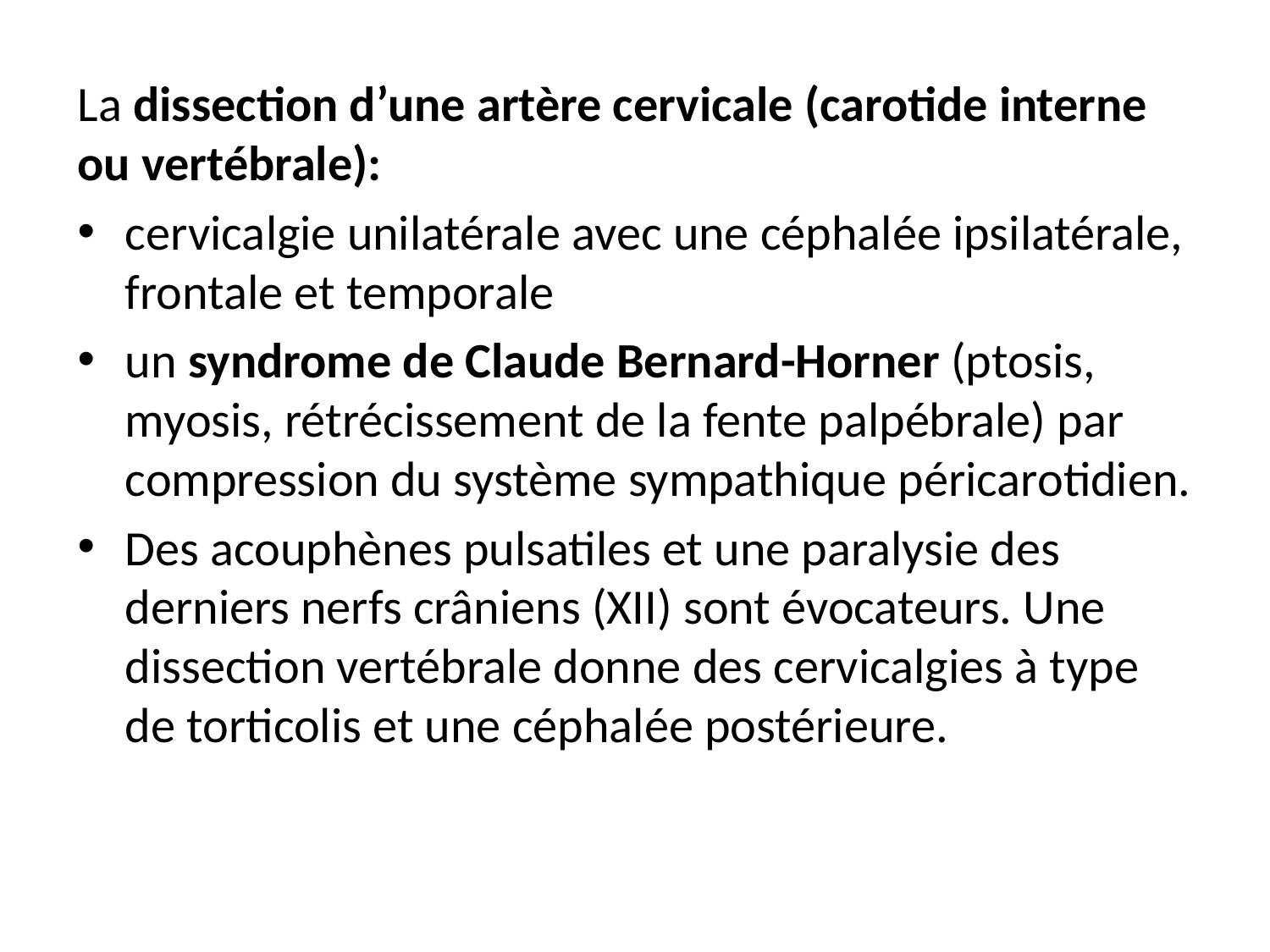

La dissection d’une artère cervicale (carotide interne ou vertébrale):
cervicalgie unilatérale avec une céphalée ipsilatérale, frontale et temporale
un syndrome de Claude Bernard-Horner (ptosis, myosis, rétrécissement de la fente palpébrale) par compression du système sympathique péricarotidien.
Des acouphènes pulsatiles et une paralysie des derniers nerfs crâniens (XII) sont évocateurs. Une dissection vertébrale donne des cervicalgies à type de torticolis et une céphalée postérieure.